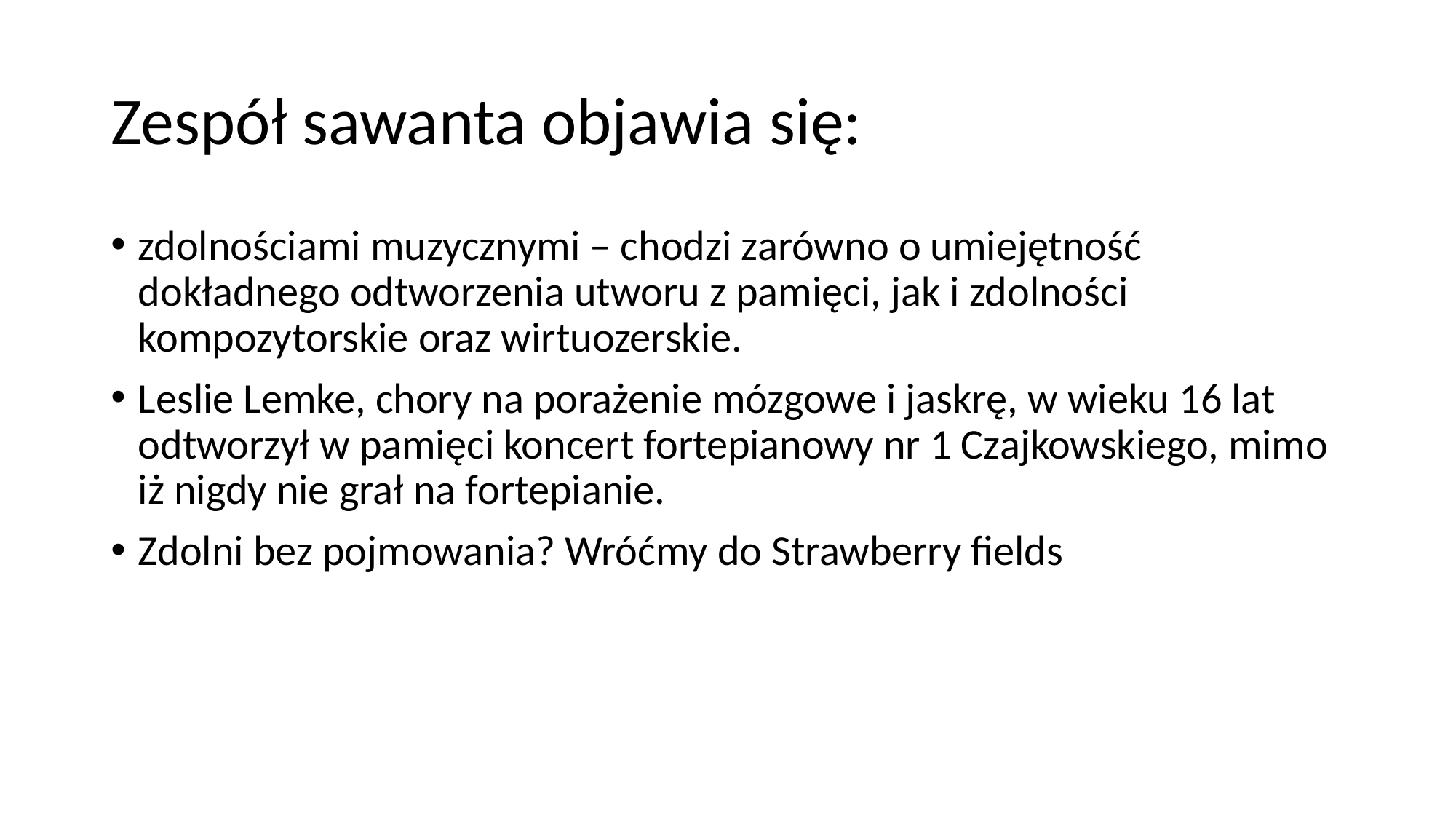

# Zespół sawanta objawia się:
zdolnościami muzycznymi – chodzi zarówno o umiejętność dokładnego odtworzenia utworu z pamięci, jak i zdolności kompozytorskie oraz wirtuozerskie.
Leslie Lemke, chory na porażenie mózgowe i jaskrę, w wieku 16 lat odtworzył w pamięci koncert fortepianowy nr 1 Czajkowskiego, mimo iż nigdy nie grał na fortepianie.
Zdolni bez pojmowania? Wróćmy do Strawberry fields